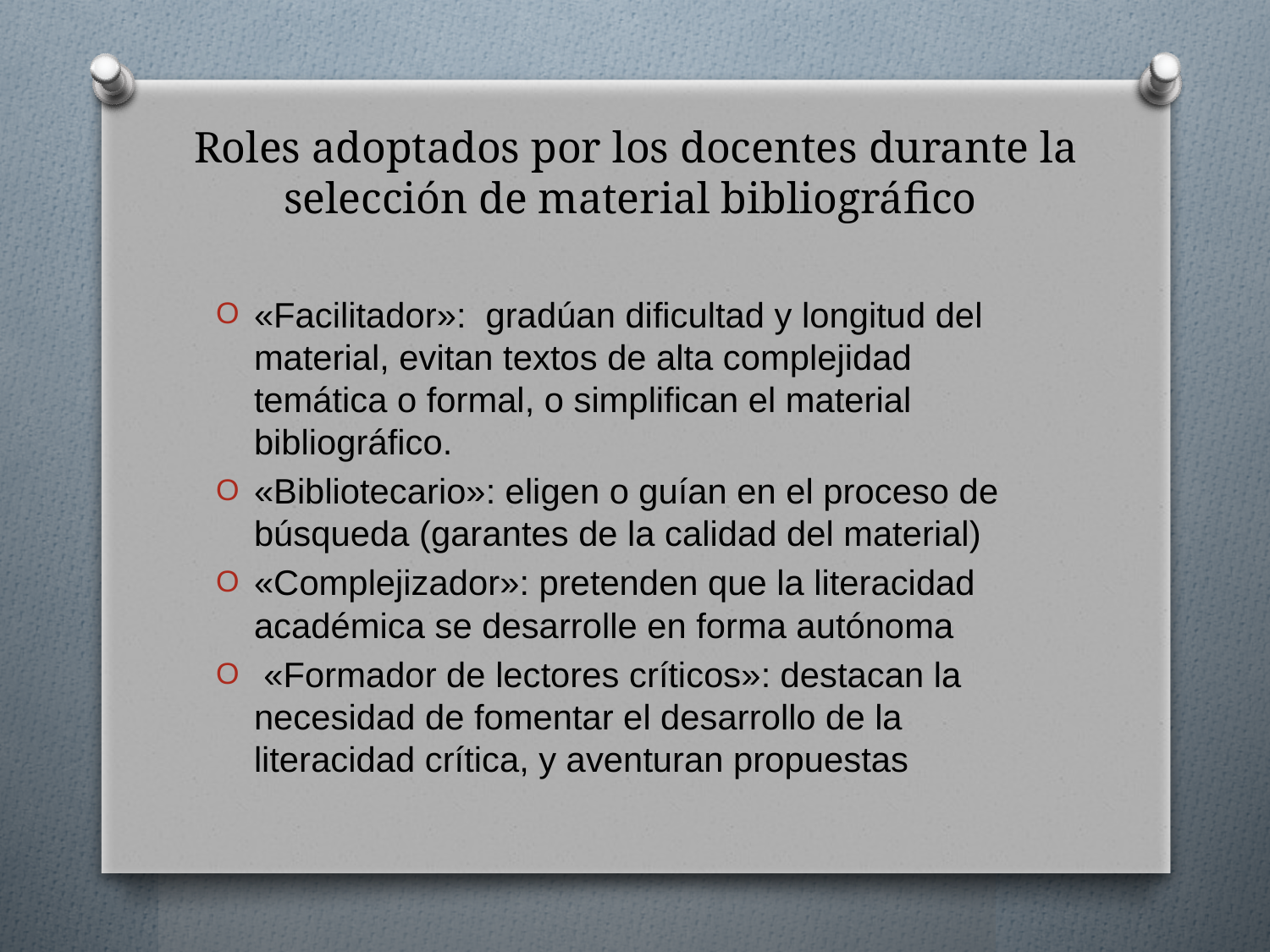

# Roles adoptados por los docentes durante la selección de material bibliográfico
«Facilitador»:  gradúan dificultad y longitud del material, evitan textos de alta complejidad temática o formal, o simplifican el material bibliográfico.
«Bibliotecario»: eligen o guían en el proceso de búsqueda (garantes de la calidad del material)
«Complejizador»: pretenden que la literacidad académica se desarrolle en forma autónoma
 «Formador de lectores críticos»: destacan la necesidad de fomentar el desarrollo de la literacidad crítica, y aventuran propuestas